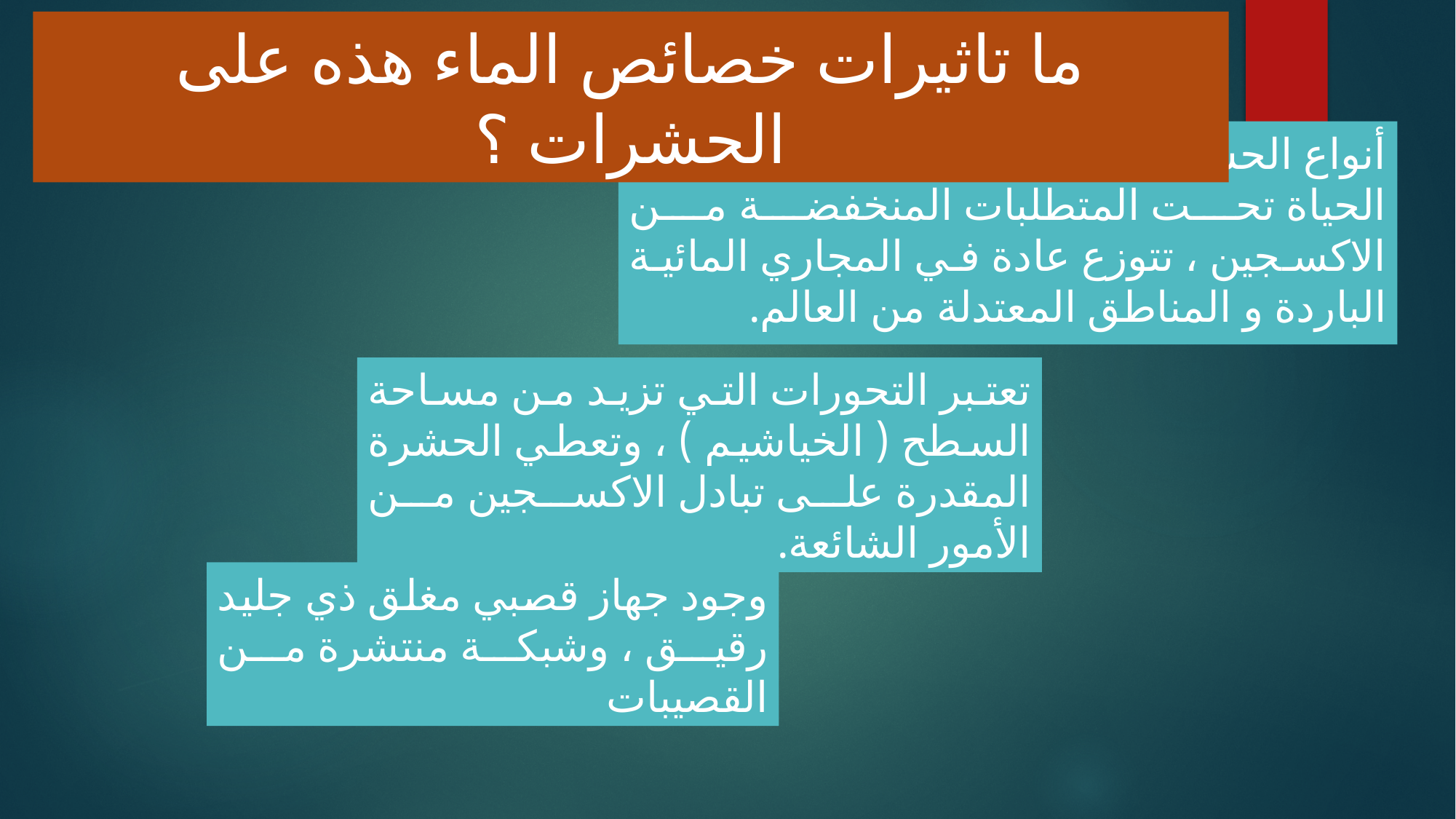

ما تاثيرات خصائص الماء هذه على الحشرات ؟
أنواع الحشرات الني ليست لها القدرة على الحياة تحت المتطلبات المنخفضة من الاكسجين ، تتوزع عادة في المجاري المائية الباردة و المناطق المعتدلة من العالم.
تعتبر التحورات التي تزيد من مساحة السطح ( الخياشيم ) ، وتعطي الحشرة المقدرة على تبادل الاكسجين من الأمور الشائعة.
وجود جهاز قصبي مغلق ذي جليد رقيق ، وشبكة منتشرة من القصيبات